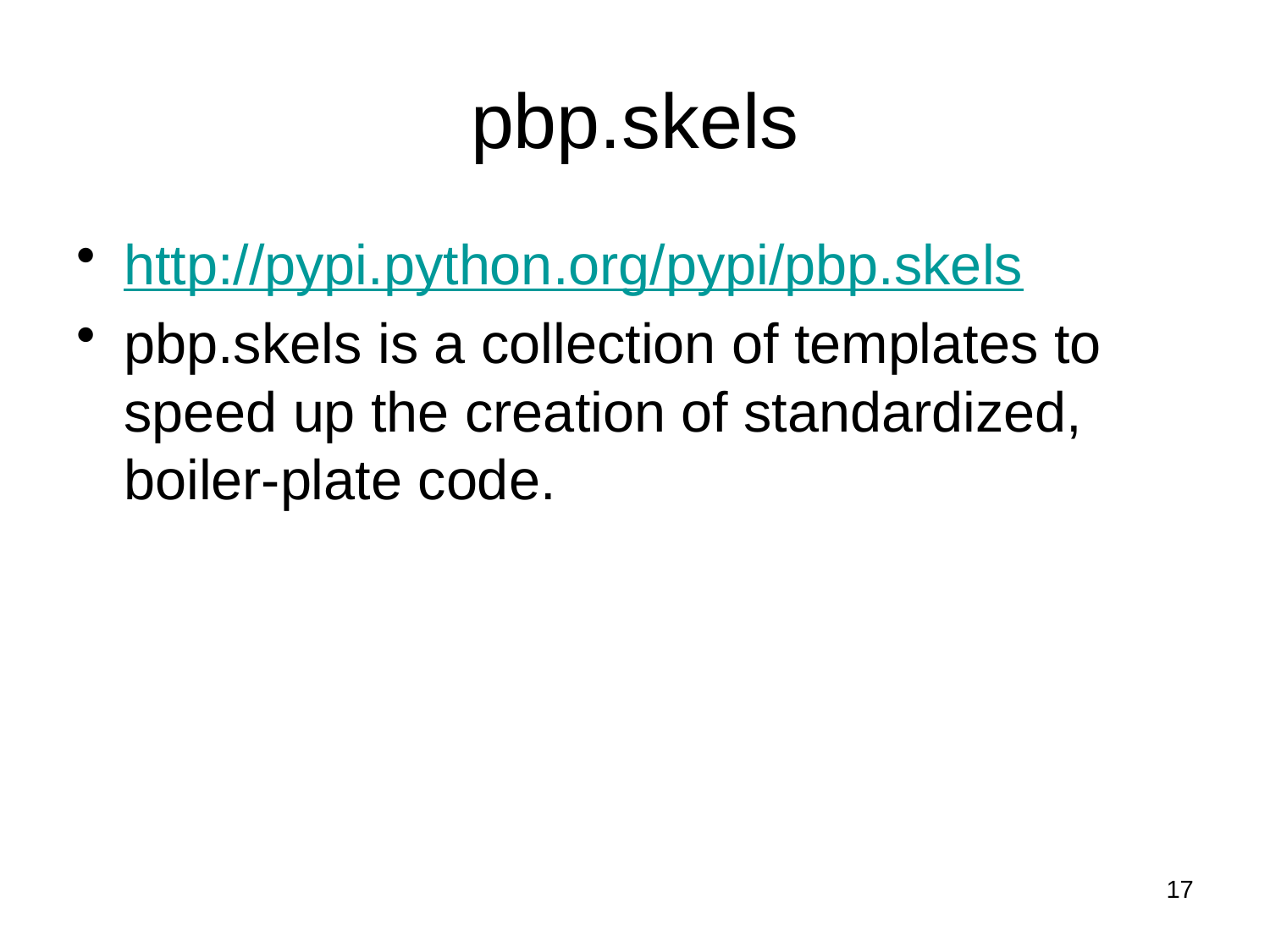

# pbp.skels
http://pypi.python.org/pypi/pbp.skels
pbp.skels is a collection of templates to speed up the creation of standardized, boiler-plate code.

17